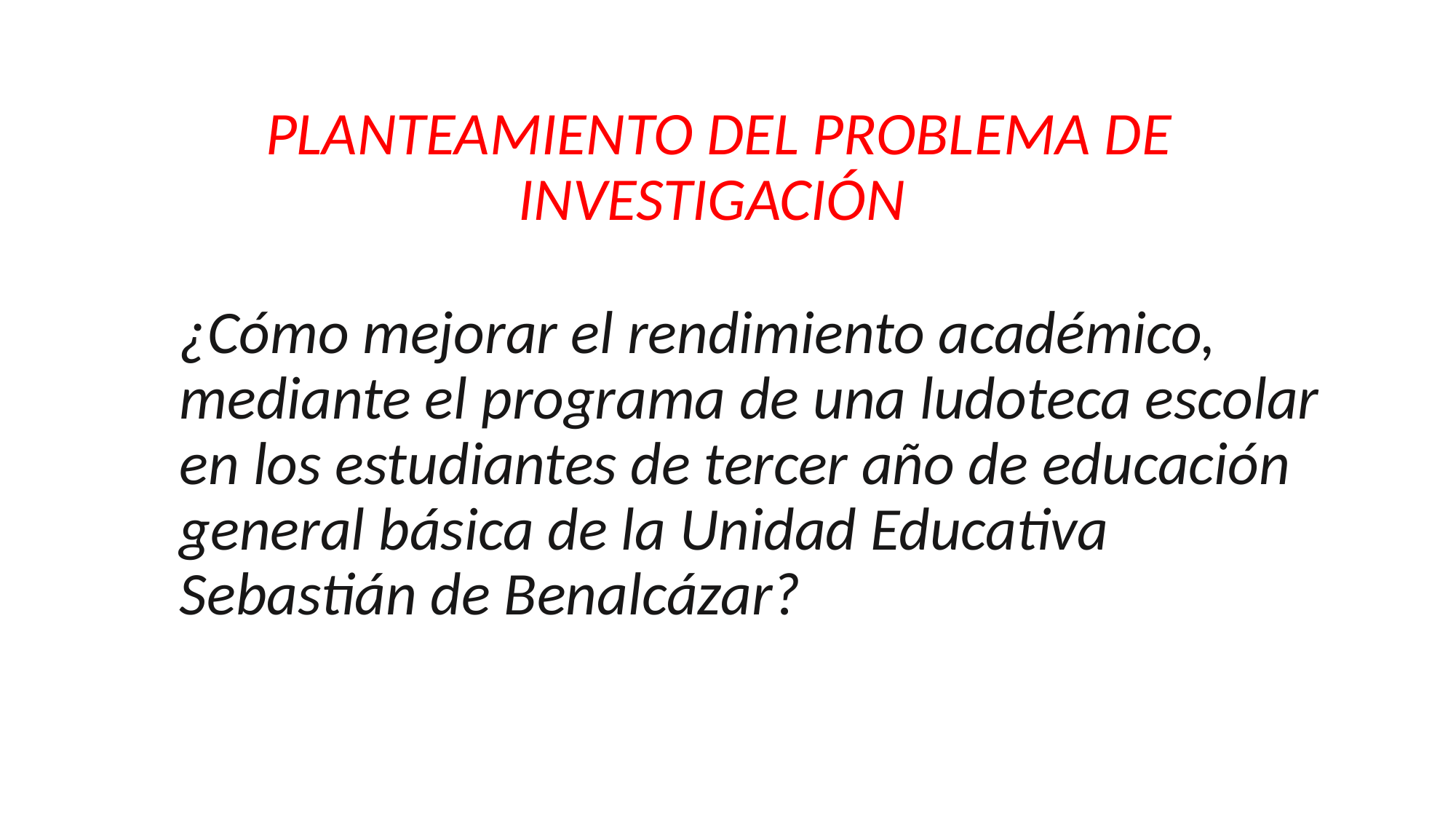

# PLANTEAMIENTO DEL PROBLEMA DE INVESTIGACIÓN
¿Cómo mejorar el rendimiento académico,  mediante el programa de una ludoteca escolar en los estudiantes de tercer año de educación general básica de la Unidad Educativa Sebastián de Benalcázar?